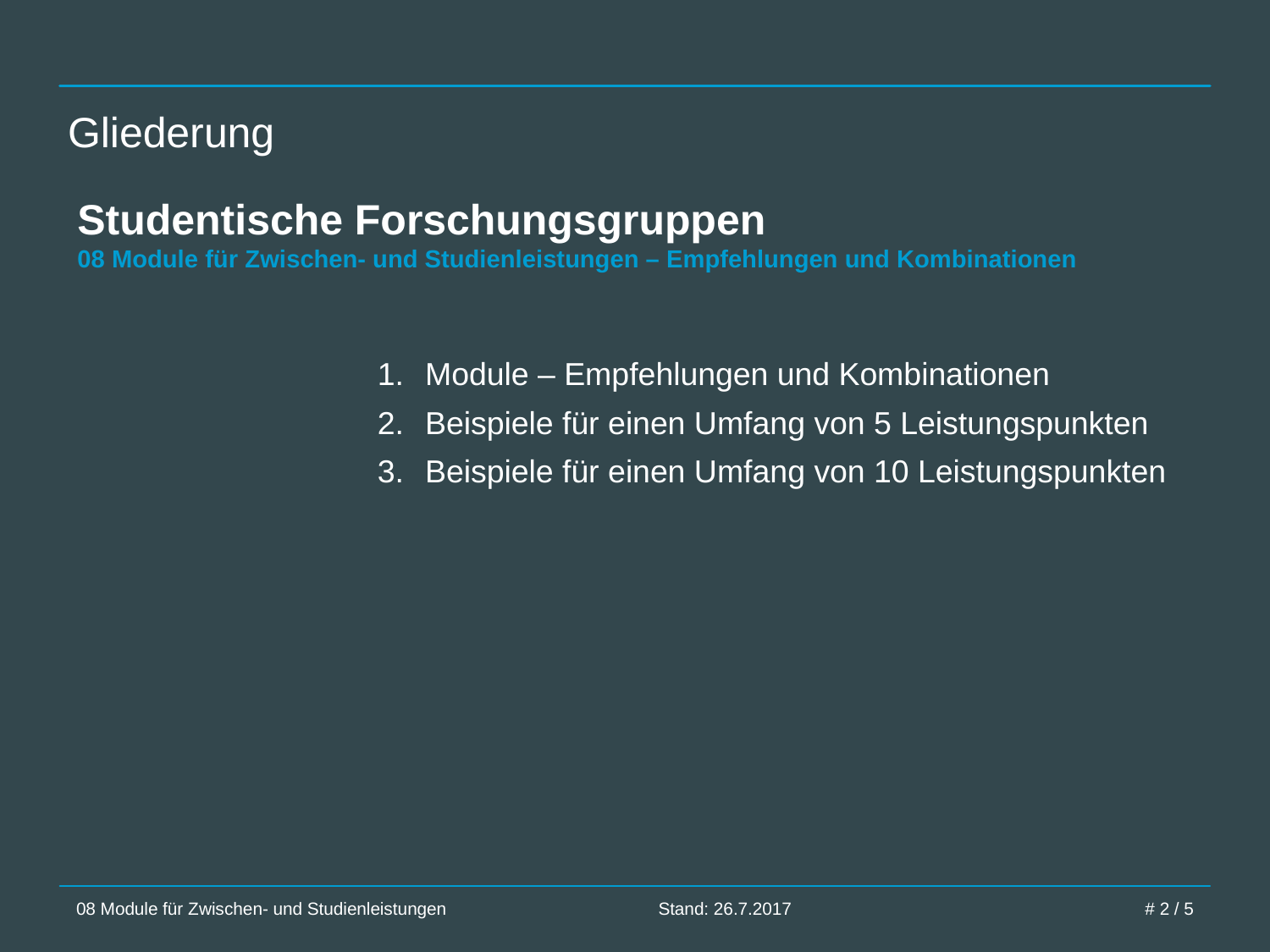

# Gliederung
Studentische Forschungsgruppen
08 Module für Zwischen- und Studienleistungen – Empfehlungen und Kombinationen
Module – Empfehlungen und Kombinationen
Beispiele für einen Umfang von 5 Leistungspunkten
Beispiele für einen Umfang von 10 Leistungspunkten
08 Module für Zwischen- und Studienleistungen
Stand: 26.7.2017
# 2 / 5